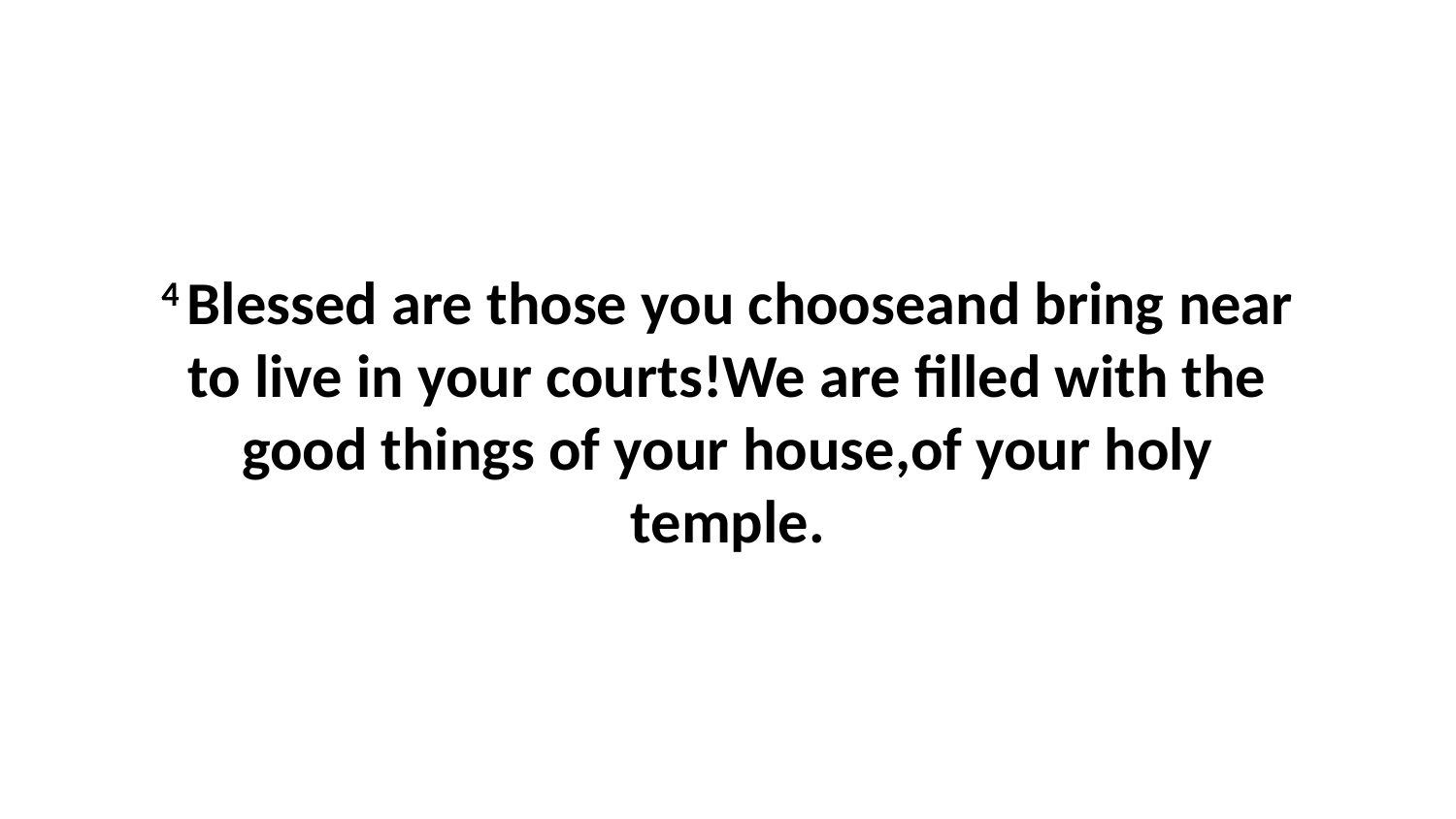

4 Blessed are those you chooseand bring near to live in your courts!We are filled with the good things of your house,of your holy temple.